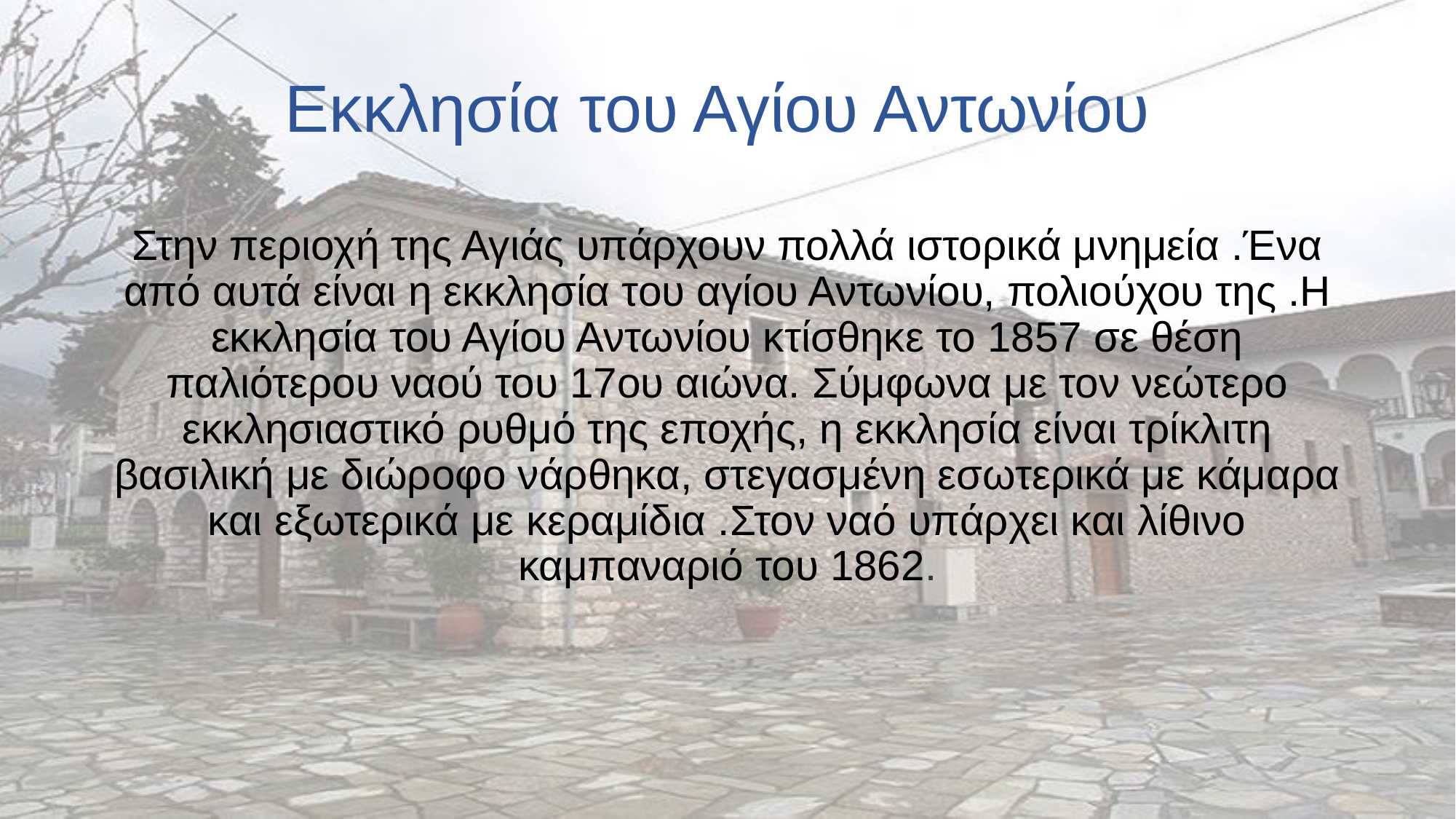

# Εκκλησία του Αγίου Αντωνίου
Στην περιοχή της Αγιάς υπάρχουν πολλά ιστορικά μνημεία .Ένα από αυτά είναι η εκκλησία του αγίου Αντωνίου, πολιούχου της .Η εκκλησία του Αγίου Αντωνίου κτίσθηκε το 1857 σε θέση παλιότερου ναού του 17ου αιώνα. Σύμφωνα με τον νεώτερο εκκλησιαστικό ρυθμό της εποχής, η εκκλησία είναι τρίκλιτη βασιλική με διώροφο νάρθηκα, στεγασμένη εσωτερικά με κάμαρα και εξωτερικά με κεραμίδια .Στον ναό υπάρχει και λίθινο καμπαναριό του 1862.